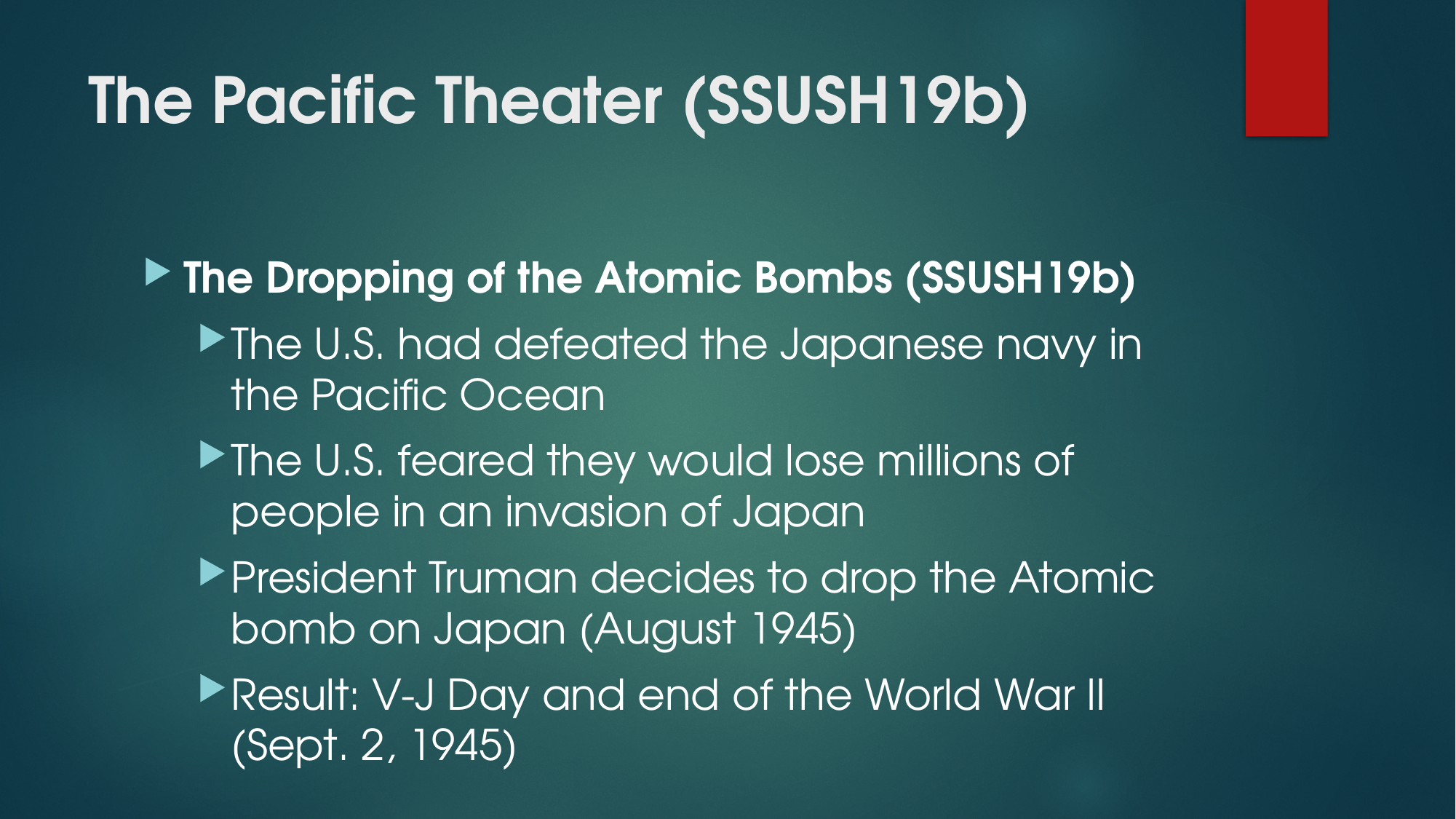

# The Pacific Theater (SSUSH19b)
The Dropping of the Atomic Bombs (SSUSH19b)
The U.S. had defeated the Japanese navy in the Pacific Ocean
The U.S. feared they would lose millions of people in an invasion of Japan
President Truman decides to drop the Atomic bomb on Japan (August 1945)
Result: V-J Day and end of the World War II (Sept. 2, 1945)